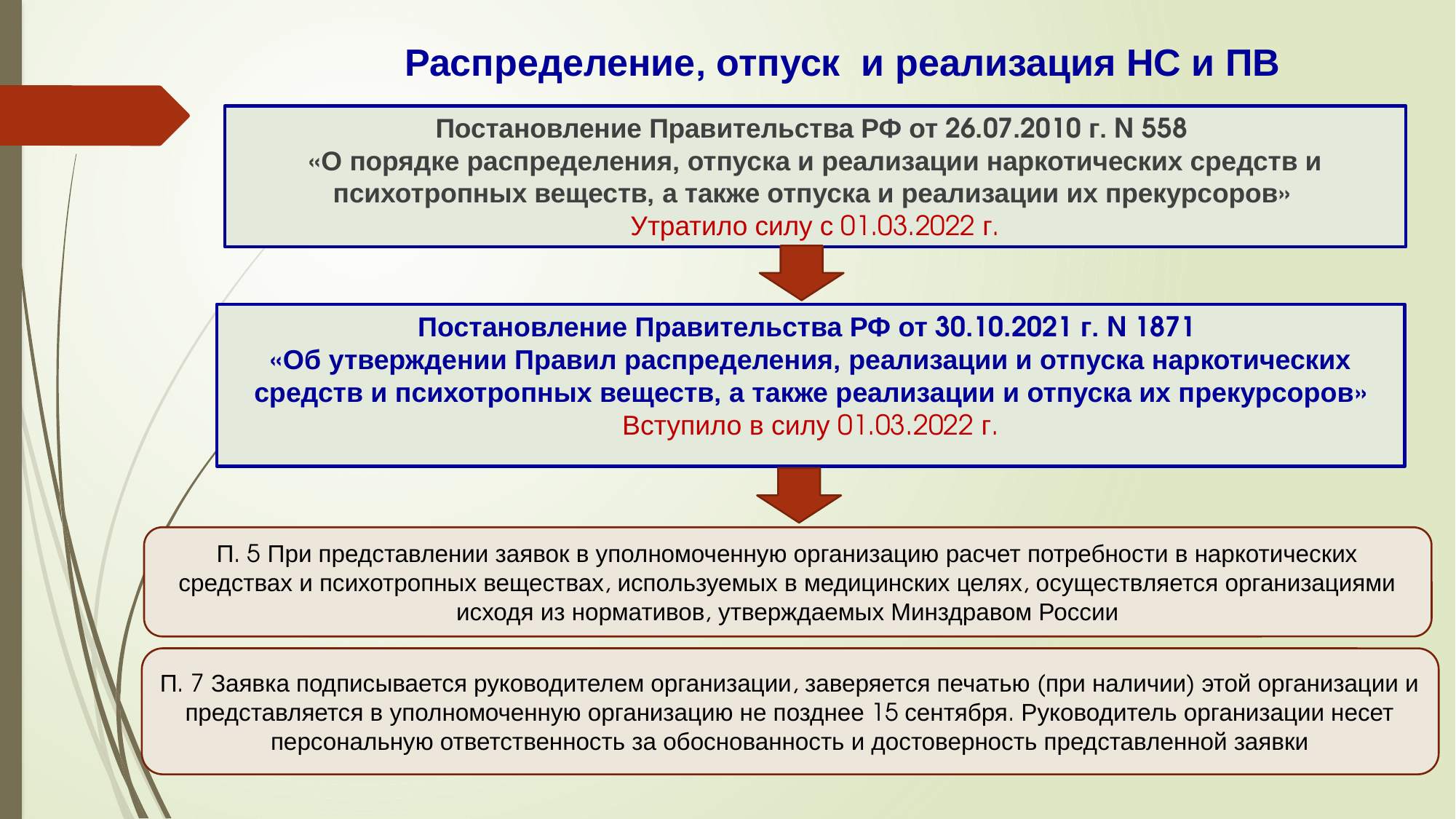

# Распределение, отпуск  и реализация НС и ПВ
Постановление Правительства РФ от 26.07.2010 г. N 558
«О порядке распределения, отпуска и реализации наркотических средств и психотропных веществ, а также отпуска и реализации их прекурсоров»
Утратило силу с 01.03.2022 г.

Постановление Правительства РФ от 30.10.2021 г. N 1871
«Об утверждении Правил распределения, реализации и отпуска наркотических средств и психотропных веществ, а также реализации и отпуска их прекурсоров»
Вступило в силу 01.03.2022 г.

П. 5 При представлении заявок в уполномоченную организацию расчет потребности в наркотических средствах и психотропных веществах, используемых в медицинских целях, осуществляется организациями исходя из нормативов, утверждаемых Минздравом России
П. 7 Заявка подписывается руководителем организации, заверяется печатью (при наличии) этой организации и представляется в уполномоченную организацию не позднее 15 сентября. Руководитель организации несет персональную ответственность за обоснованность и достоверность представленной заявки